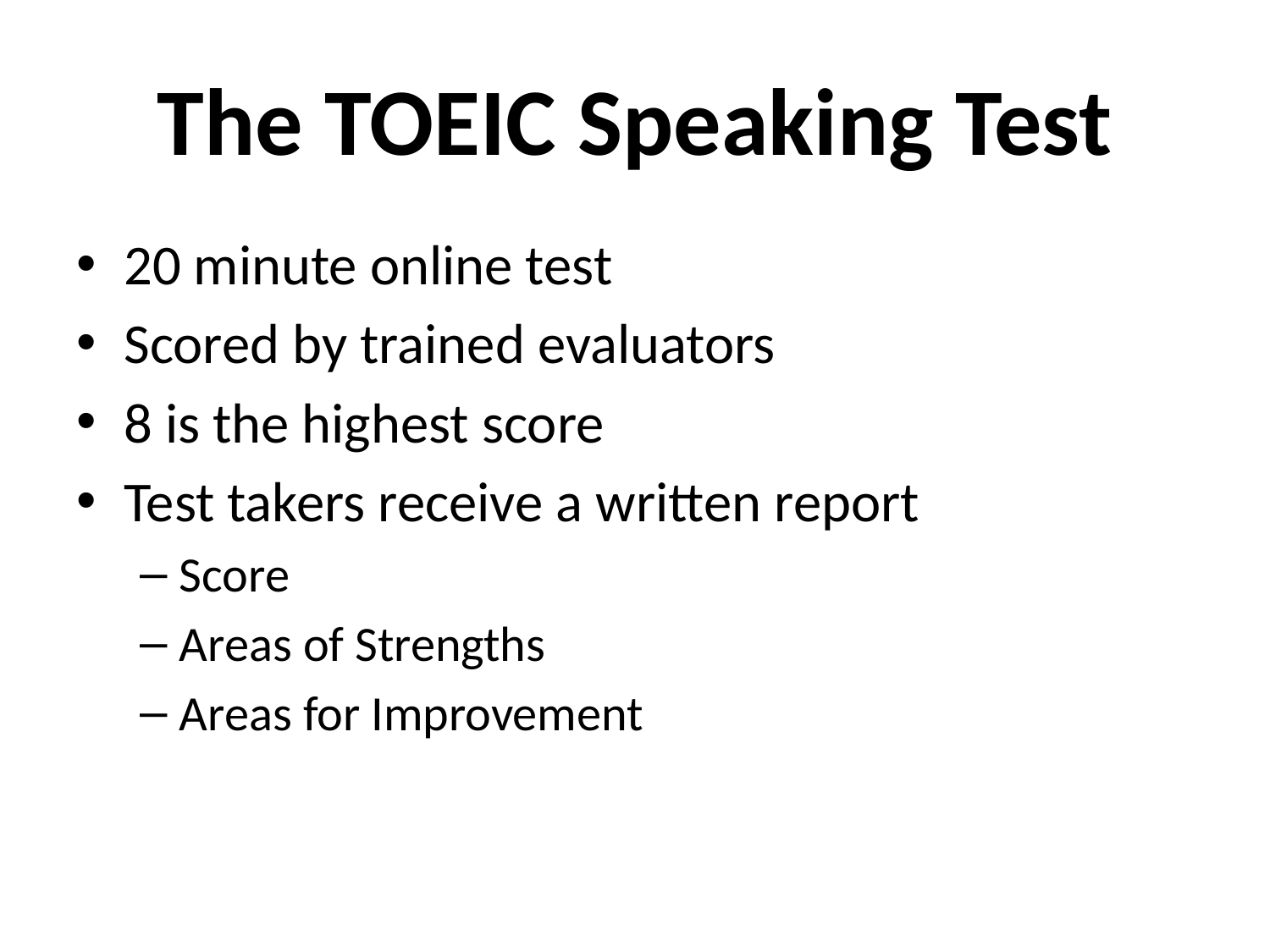

# The TOEIC Speaking Test
20 minute online test
Scored by trained evaluators
8 is the highest score
Test takers receive a written report
Score
Areas of Strengths
Areas for Improvement